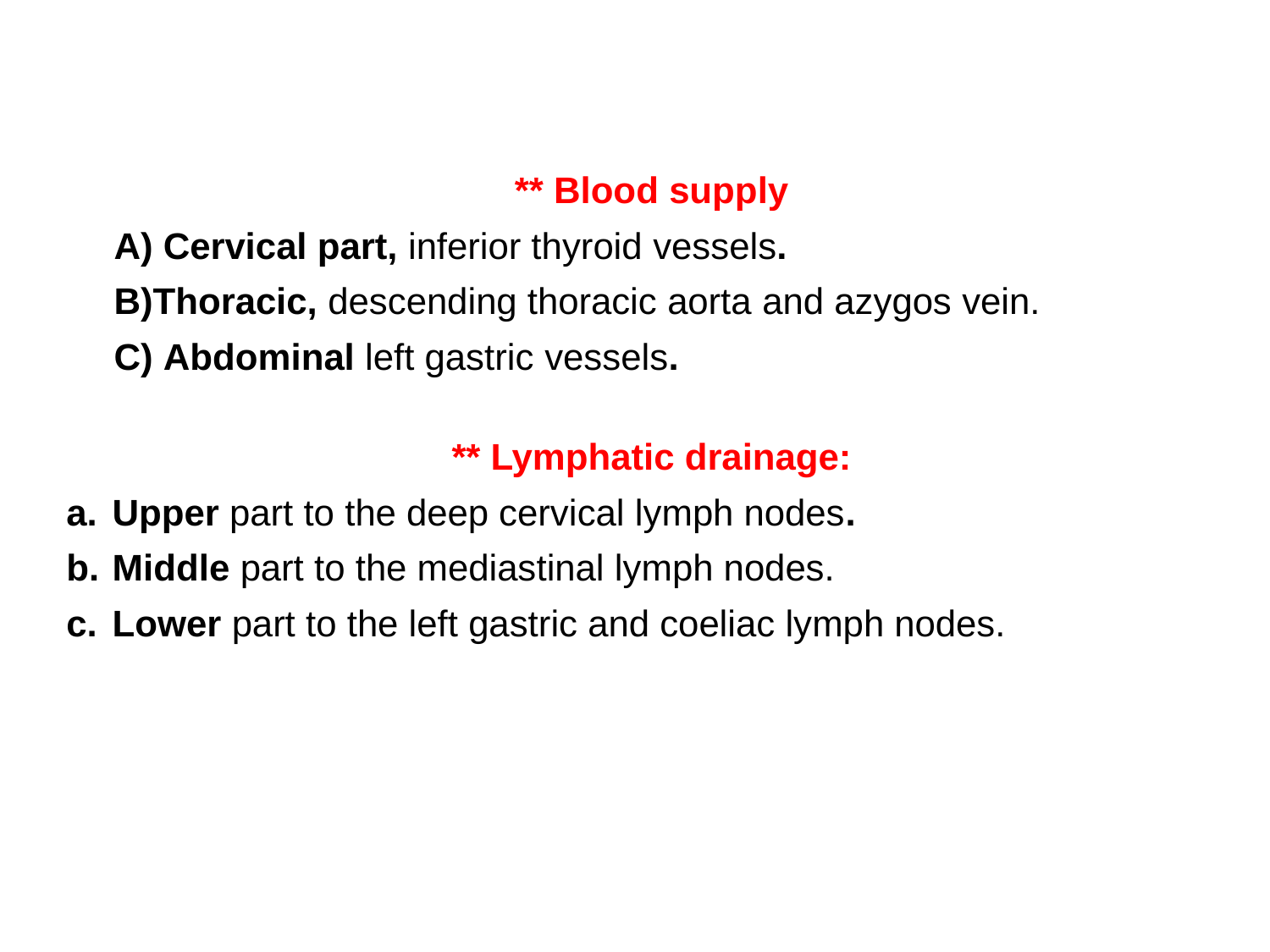

** Blood supply
 Cervical part, inferior thyroid vessels.
Thoracic, descending thoracic aorta and azygos vein.
 Abdominal left gastric vessels.

** Lymphatic drainage:
 Upper part to the deep cervical lymph nodes.
 Middle part to the mediastinal lymph nodes.
 Lower part to the left gastric and coeliac lymph nodes.